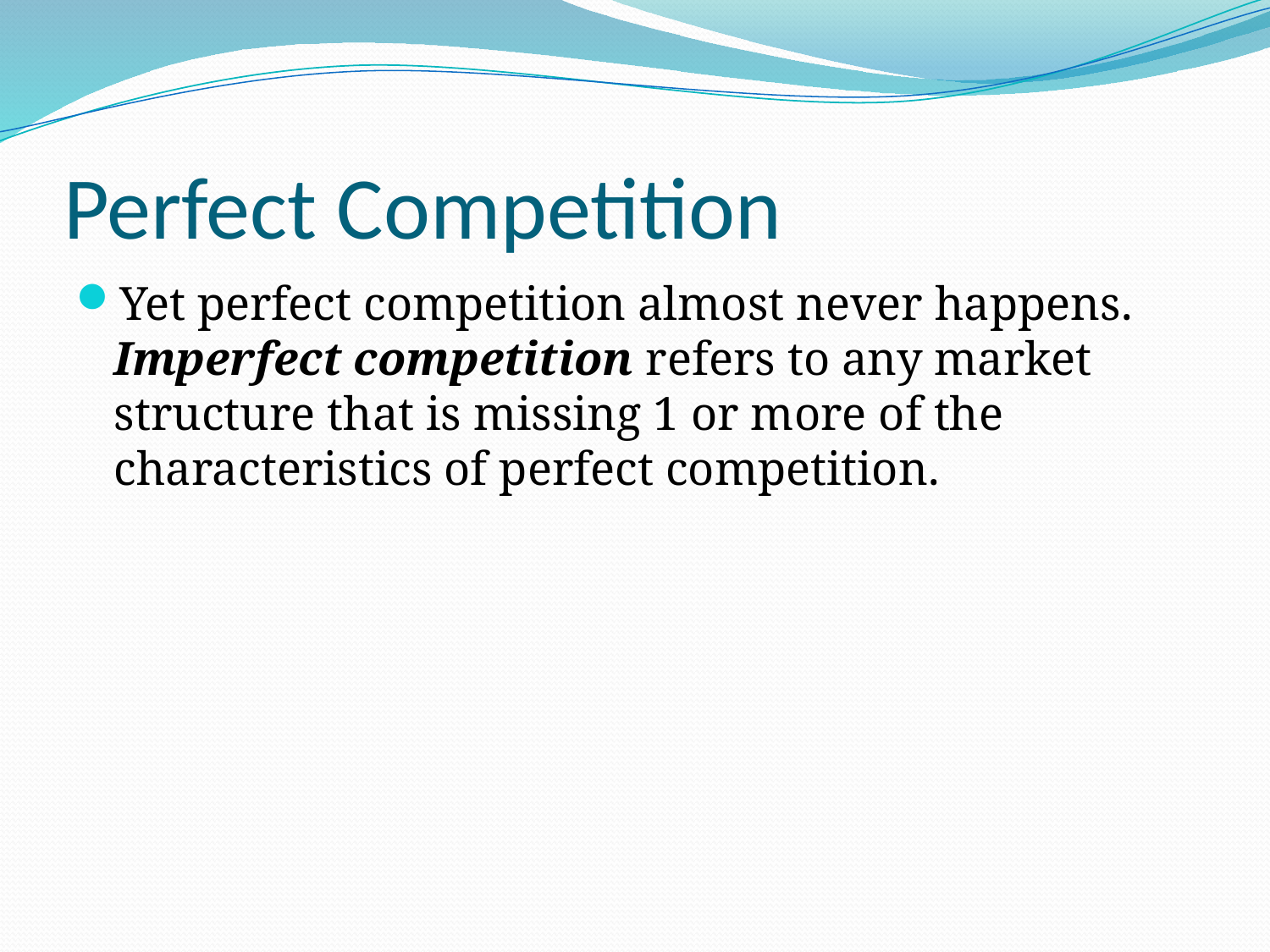

# Perfect Competition
Yet perfect competition almost never happens. Imperfect competition refers to any market structure that is missing 1 or more of the characteristics of perfect competition.